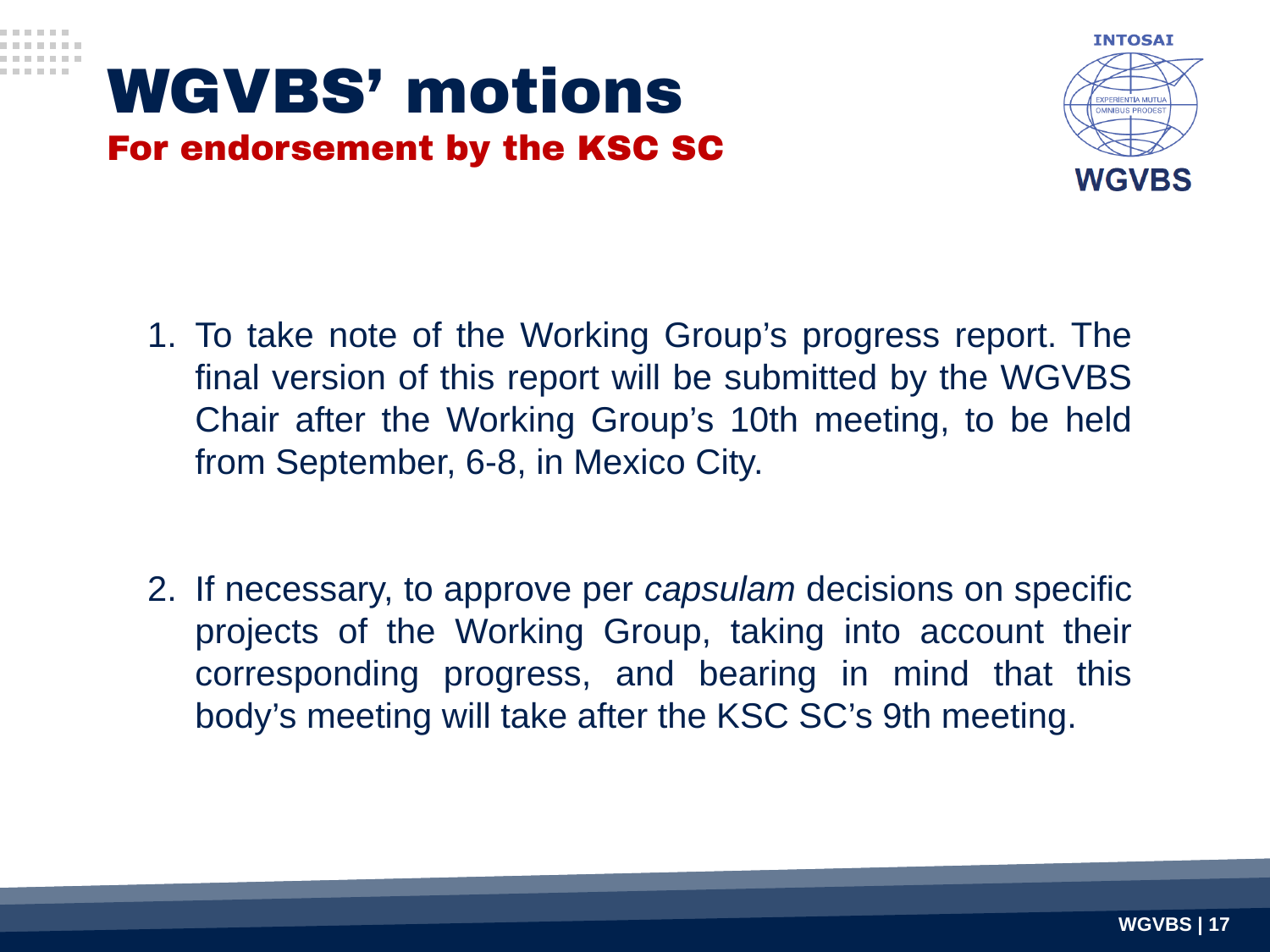

# WGVBS’ motions For endorsement by the KSC SC
To take note of the Working Group’s progress report. The final version of this report will be submitted by the WGVBS Chair after the Working Group’s 10th meeting, to be held from September, 6-8, in Mexico City.

If necessary, to approve per capsulam decisions on specific projects of the Working Group, taking into account their corresponding progress, and bearing in mind that this body’s meeting will take after the KSC SC’s 9th meeting.
WGVBS | 17